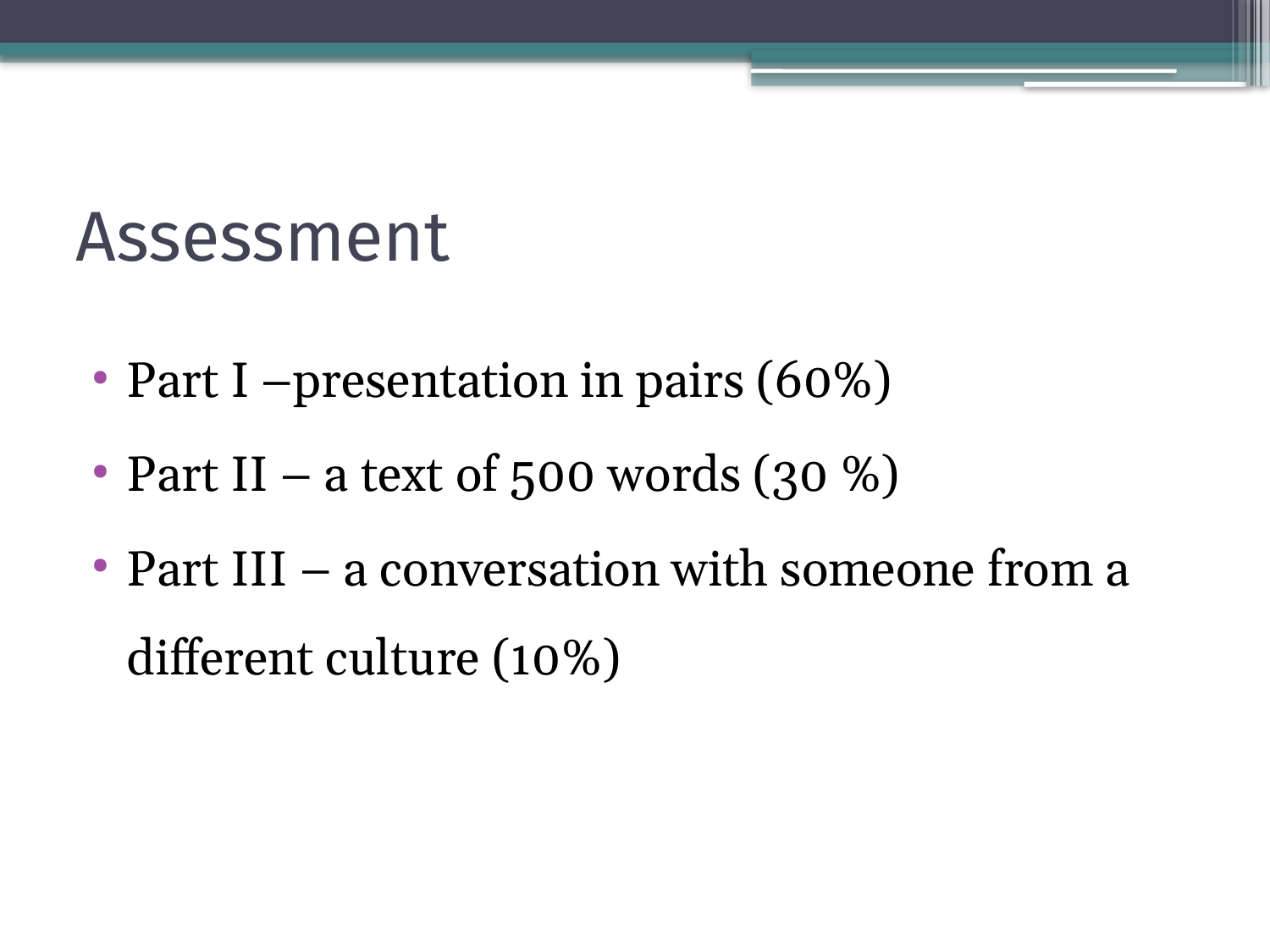

# Assessment
Part I –presentation in pairs (60%)
Part II – a text of 500 words (30 %)
Part III – a conversation with someone from a different culture (10%)